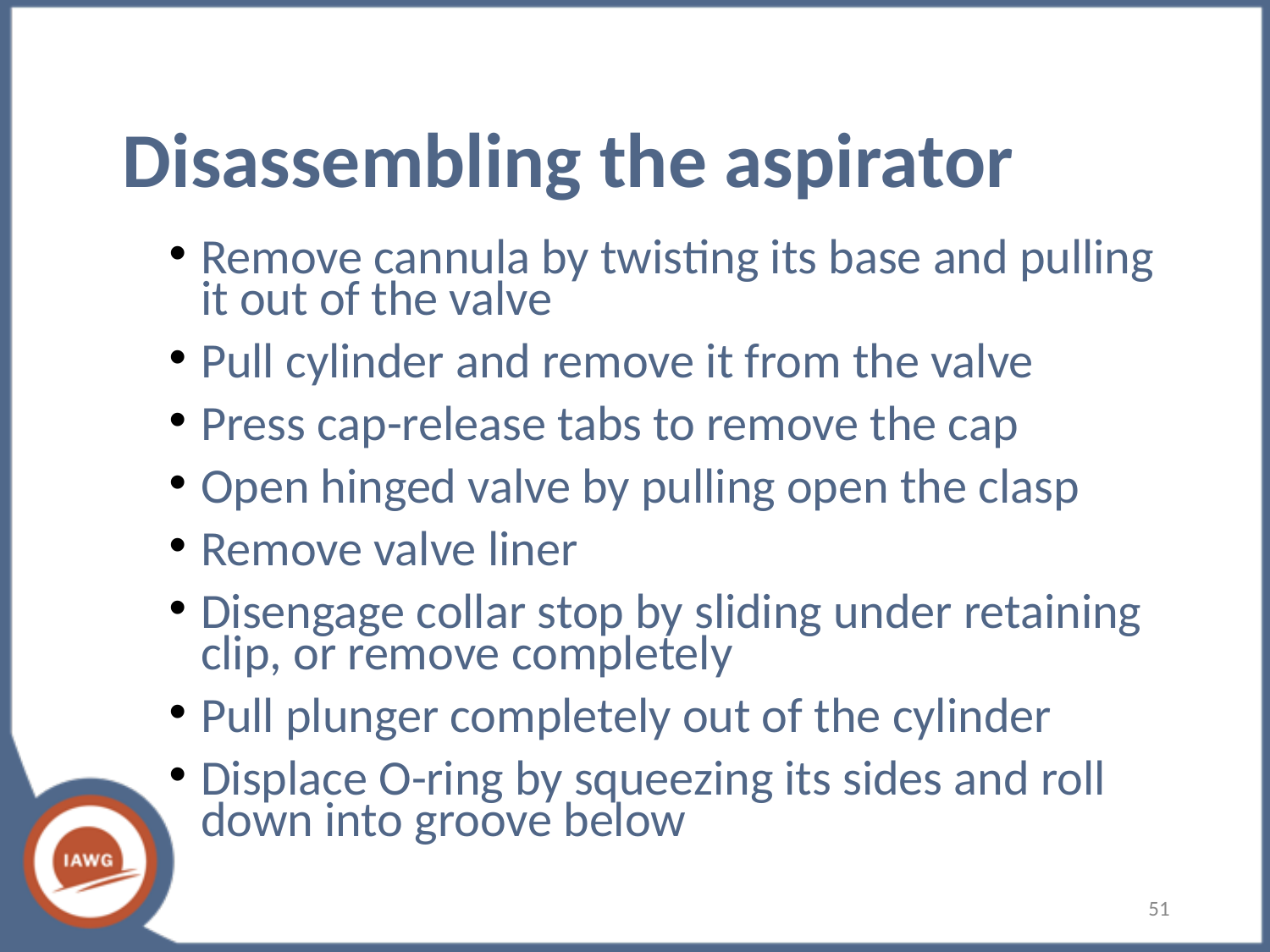

# Disassembling the aspirator
Remove cannula by twisting its base and pulling it out of the valve
Pull cylinder and remove it from the valve
Press cap-release tabs to remove the cap
Open hinged valve by pulling open the clasp
Remove valve liner
Disengage collar stop by sliding under retaining clip, or remove completely
Pull plunger completely out of the cylinder
Displace O-ring by squeezing its sides and roll down into groove below
51